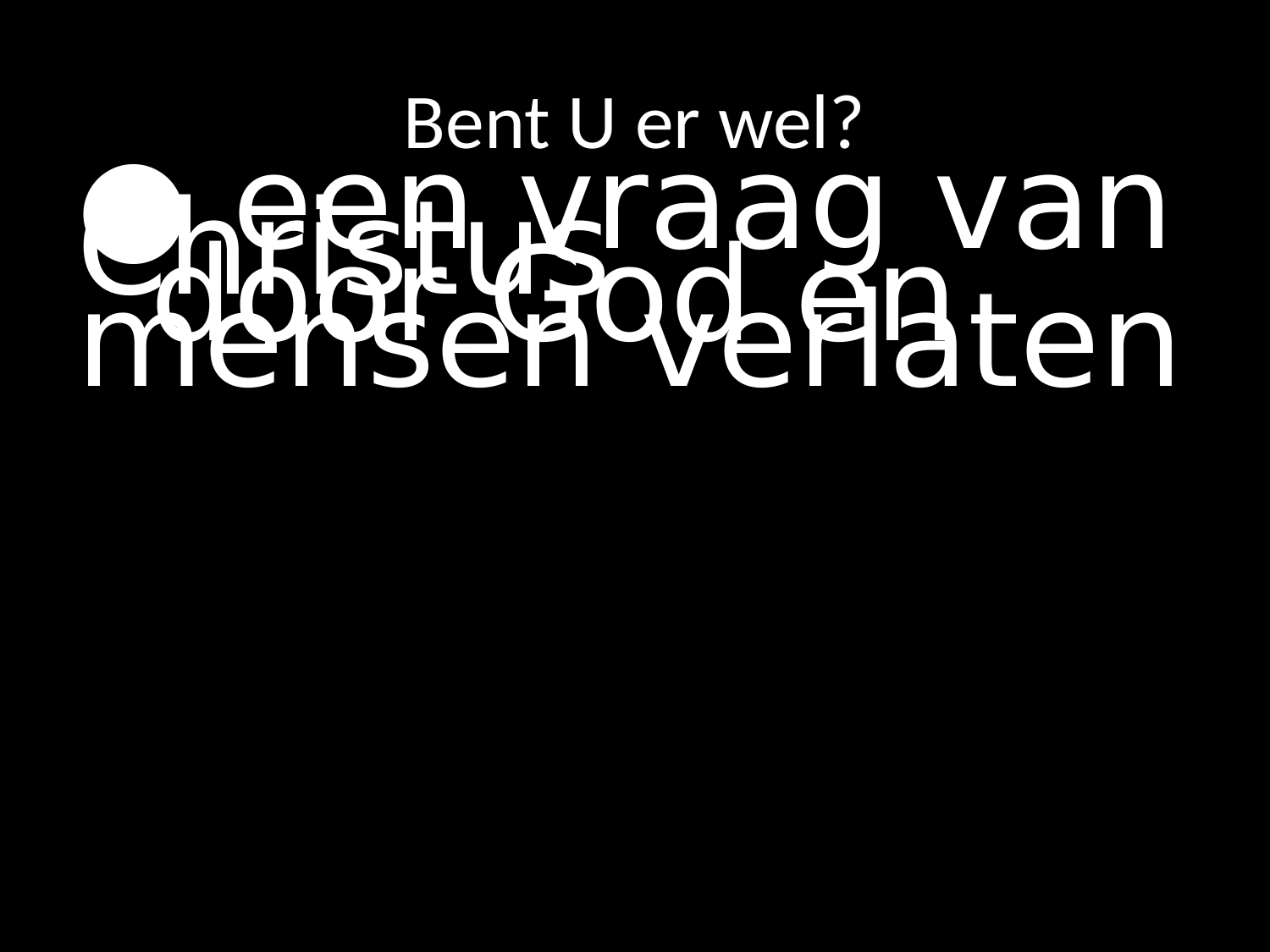

# Bent U er wel?
● een vraag van Christus
	door God en mensen verlaten